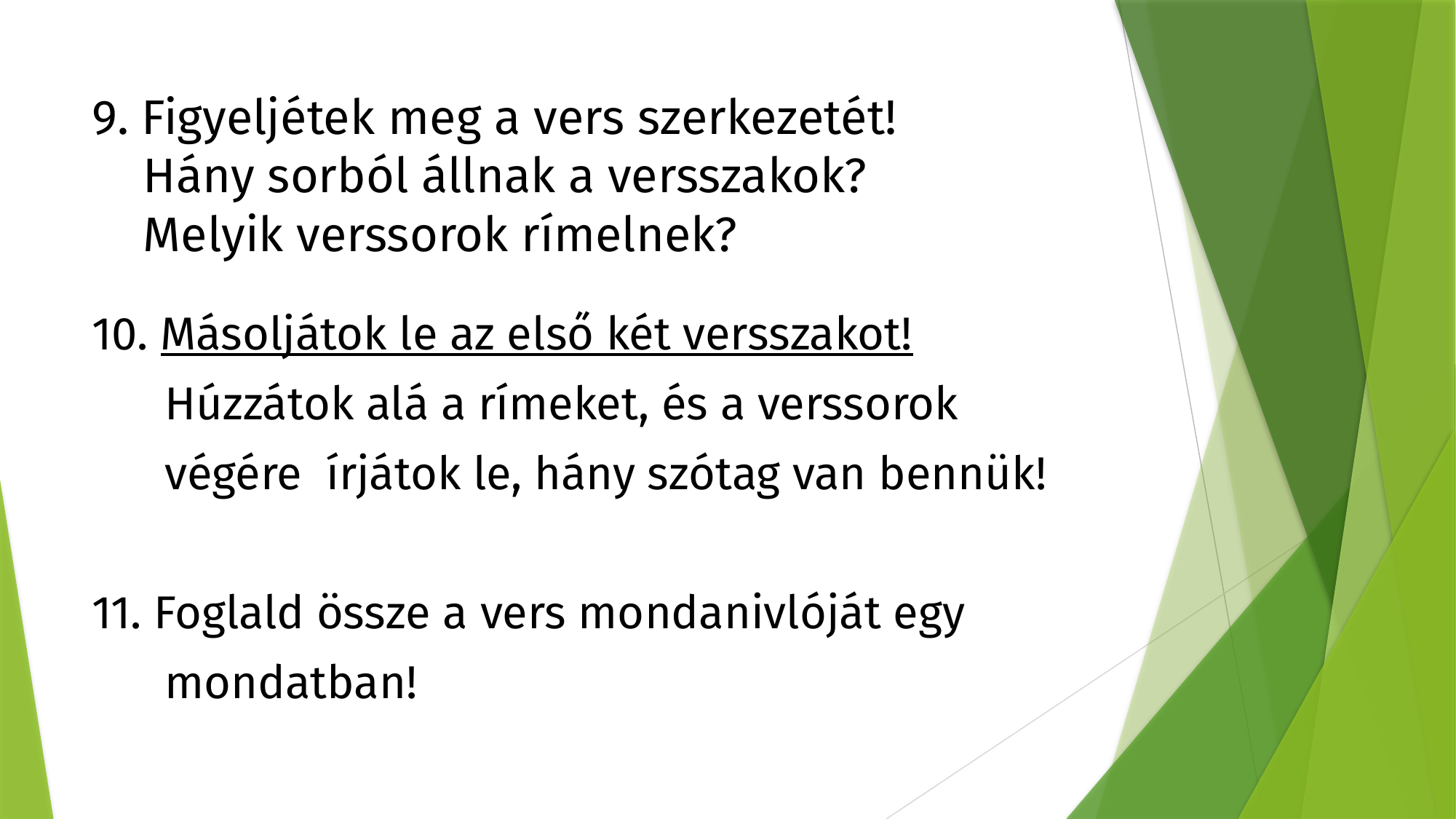

# 9. Figyeljétek meg a vers szerkezetét! Hány sorból állnak a versszakok? Melyik verssorok rímelnek?
10. Másoljátok le az első két versszakot!
      Húzzátok alá a rímeket, és a verssorok
      végére  írjátok le, hány szótag van bennük!

11. Foglald össze a vers mondanivlóját egy
      mondatban!